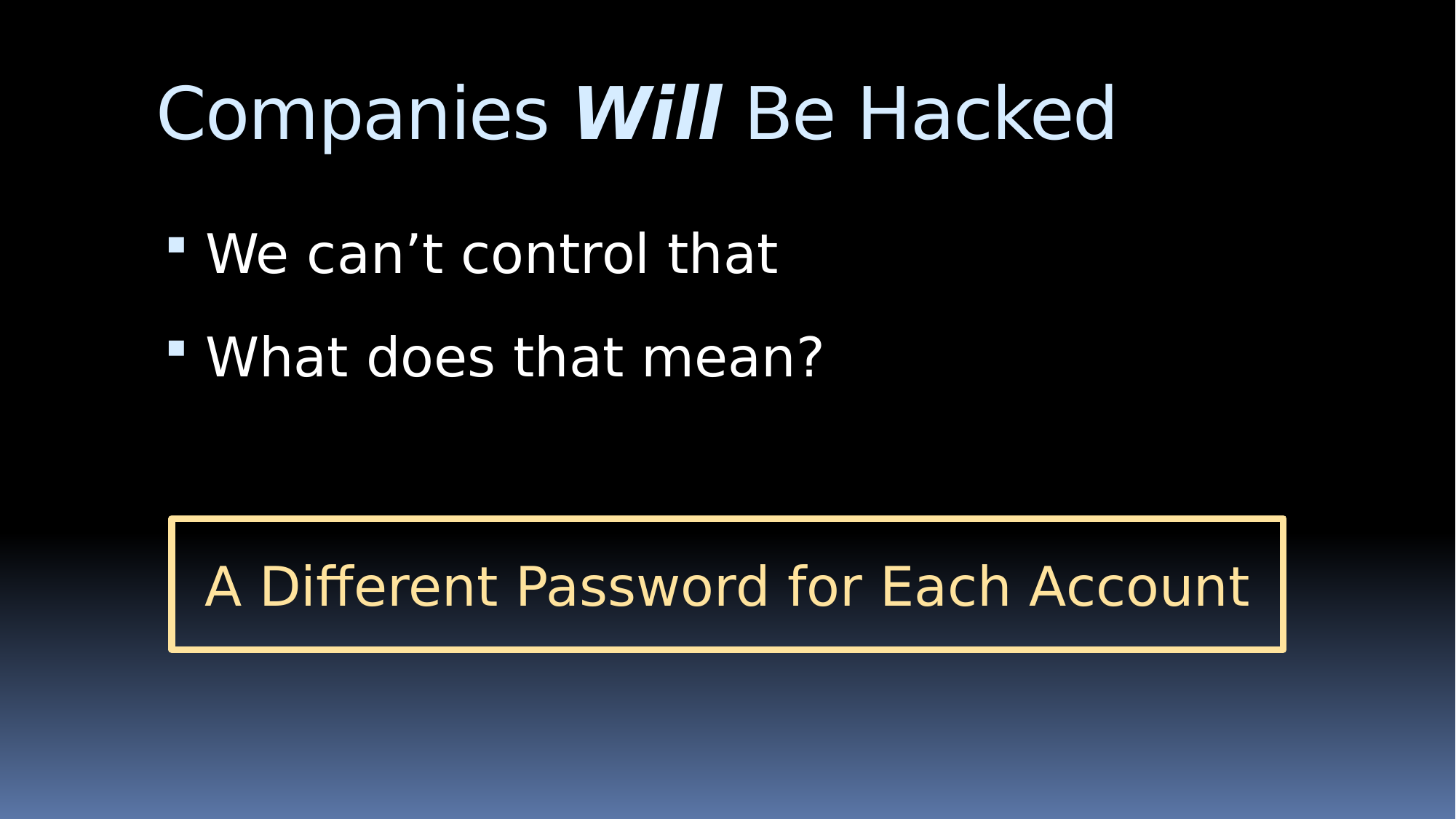

# Companies Will Be Hacked
We can’t control that
What does that mean?
A Different Password for Each Account